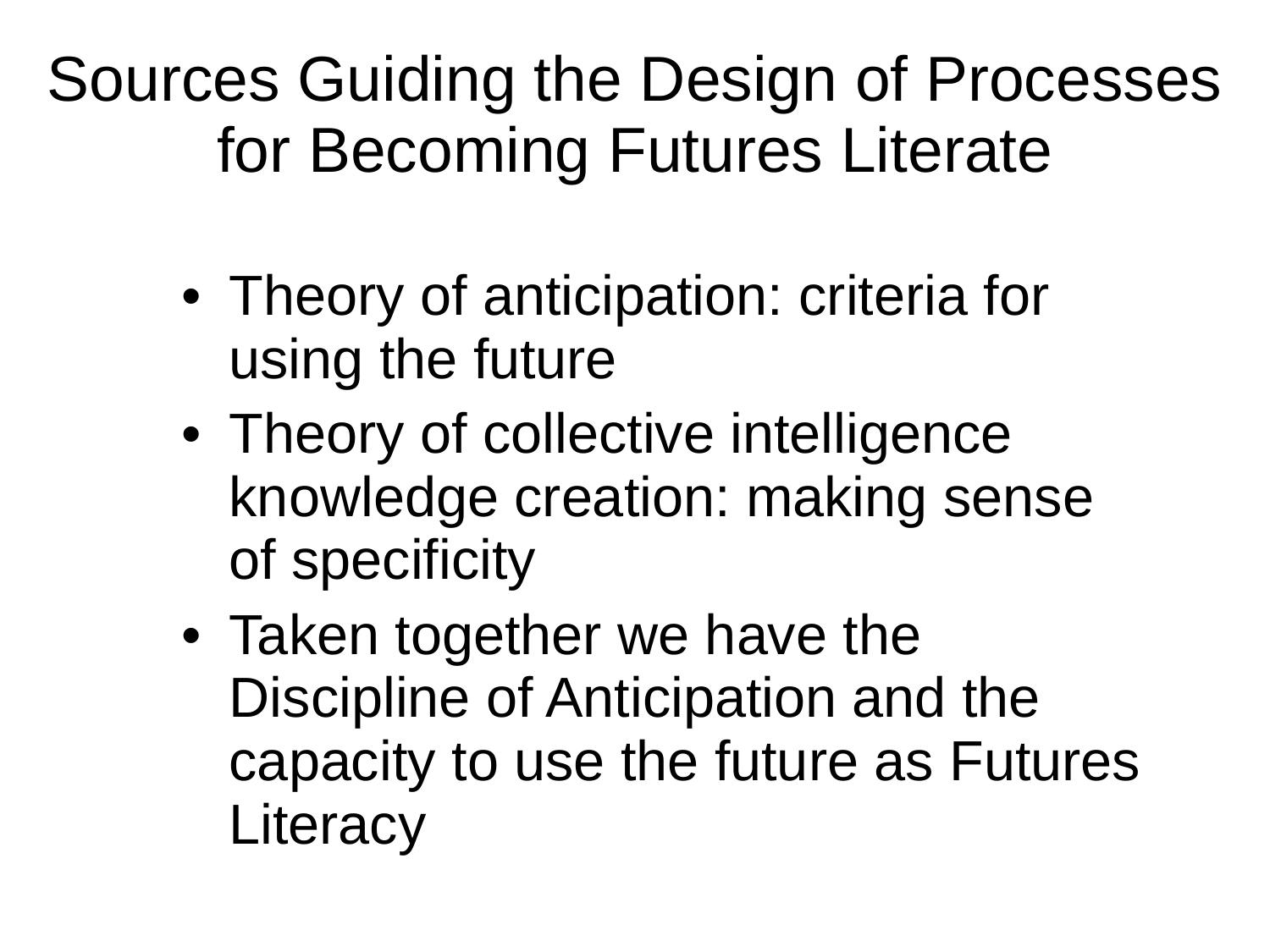

# Sources Guiding the Design of Processes for Becoming Futures Literate
Theory of anticipation: criteria for using the future
Theory of collective intelligence knowledge creation: making sense of specificity
Taken together we have the Discipline of Anticipation and the capacity to use the future as Futures Literacy